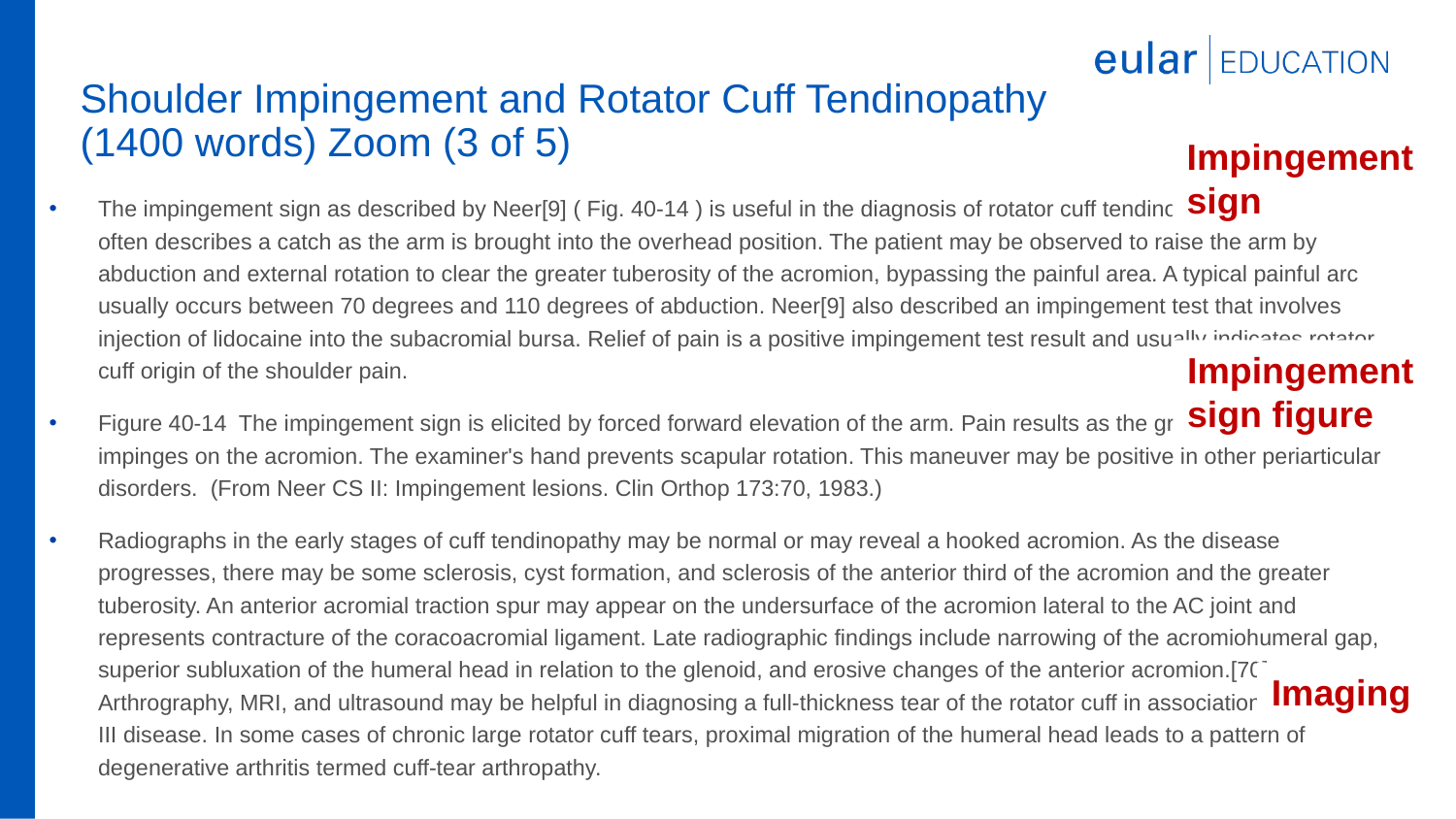

# Shoulder Impingement and Rotator Cuff Tendinopathy (1400 words) Zoom (3 of 5)
Impingement sign
The impingement sign as described by Neer[9] ( Fig. 40-14 ) is useful in the diagnosis of rotator cuff tendinopathy. The patient often describes a catch as the arm is brought into the overhead position. The patient may be observed to raise the arm by abduction and external rotation to clear the greater tuberosity of the acromion, bypassing the painful area. A typical painful arc usually occurs between 70 degrees and 110 degrees of abduction. Neer[9] also described an impingement test that involves injection of lidocaine into the subacromial bursa. Relief of pain is a positive impingement test result and usually indicates rotator cuff origin of the shoulder pain.
Figure 40-14  The impingement sign is elicited by forced forward elevation of the arm. Pain results as the greater tuberosity impinges on the acromion. The examiner's hand prevents scapular rotation. This maneuver may be positive in other periarticular disorders.  (From Neer CS II: Impingement lesions. Clin Orthop 173:70, 1983.)
Radiographs in the early stages of cuff tendinopathy may be normal or may reveal a hooked acromion. As the disease progresses, there may be some sclerosis, cyst formation, and sclerosis of the anterior third of the acromion and the greater tuberosity. An anterior acromial traction spur may appear on the undersurface of the acromion lateral to the AC joint and represents contracture of the coracoacromial ligament. Late radiographic findings include narrowing of the acromiohumeral gap, superior subluxation of the humeral head in relation to the glenoid, and erosive changes of the anterior acromion.[70] Arthrography, MRI, and ultrasound may be helpful in diagnosing a full-thickness tear of the rotator cuff in association with stage III disease. In some cases of chronic large rotator cuff tears, proximal migration of the humeral head leads to a pattern of degenerative arthritis termed cuff-tear arthropathy.
Impingement sign figure
Imaging